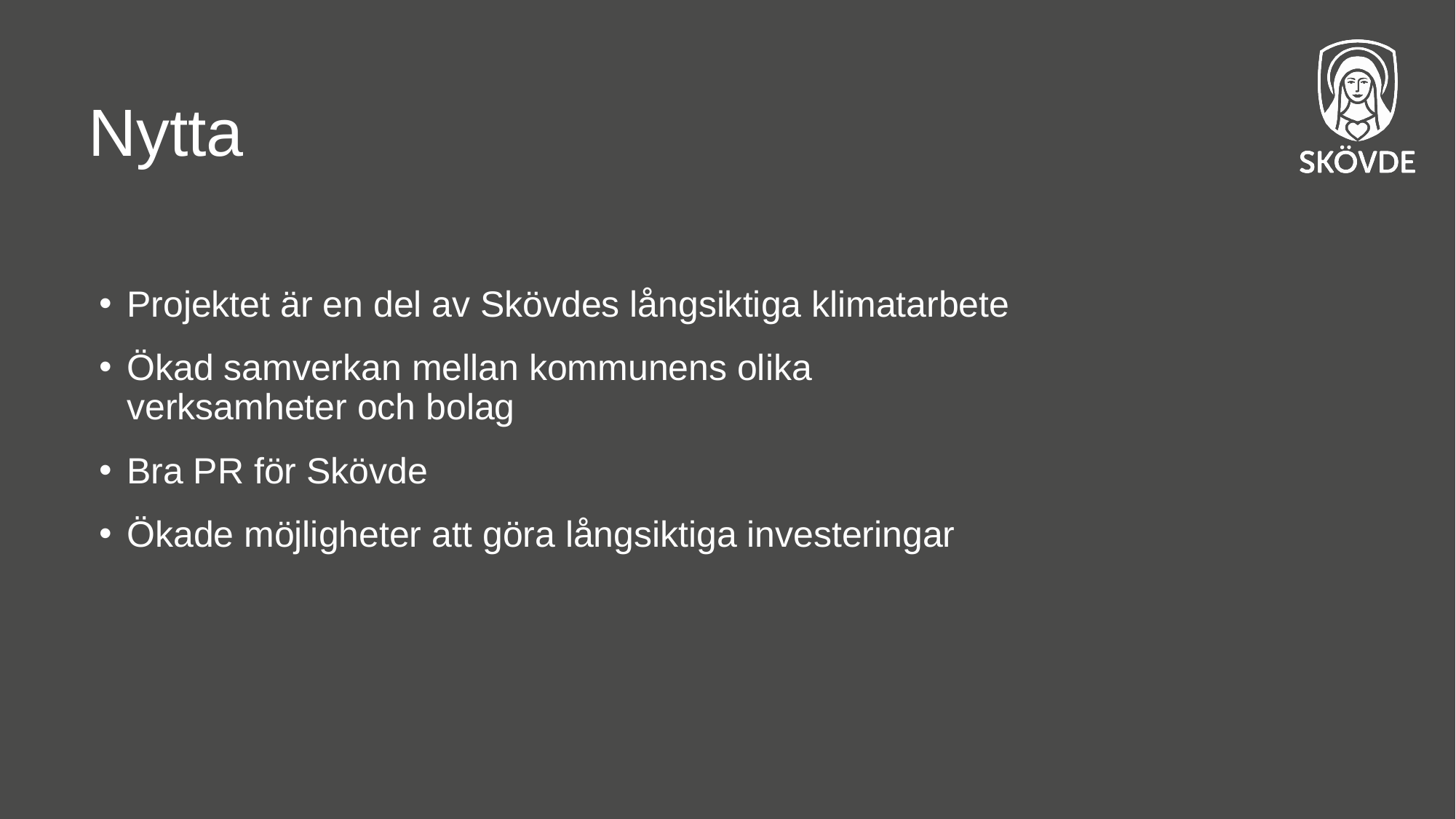

# Nytta
Projektet är en del av Skövdes långsiktiga klimatarbete
Ökad samverkan mellan kommunens olika verksamheter och bolag
Bra PR för Skövde
Ökade möjligheter att göra långsiktiga investeringar